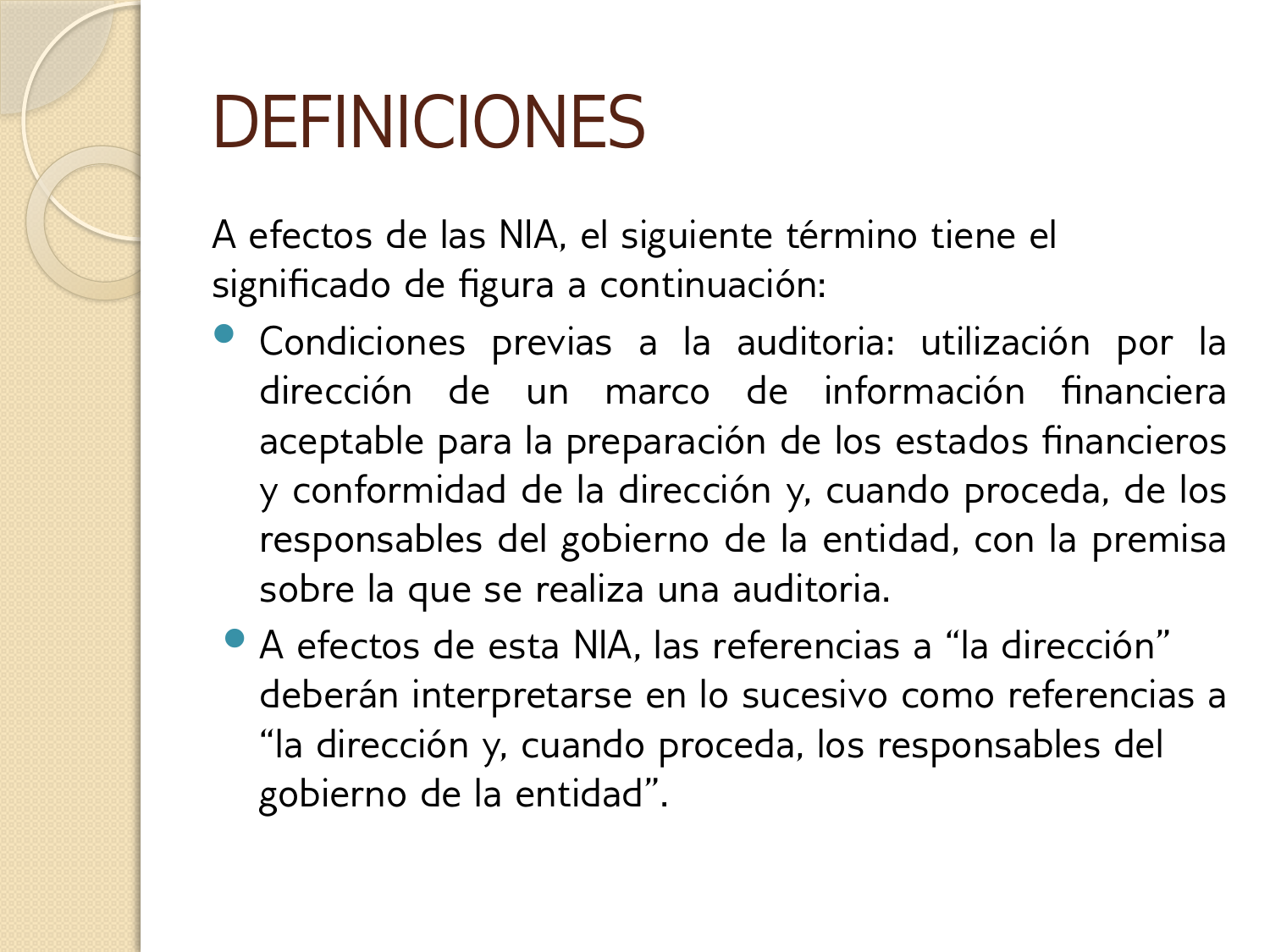

# DEFINICIONES
A efectos de las NIA, el siguiente término tiene el significado de figura a continuación:
Condiciones previas a la auditoria: utilización por la dirección de un marco de información financiera aceptable para la preparación de los estados financieros y conformidad de la dirección y, cuando proceda, de los responsables del gobierno de la entidad, con la premisa sobre la que se realiza una auditoria.
A efectos de esta NIA, las referencias a “la dirección” deberán interpretarse en lo sucesivo como referencias a “la dirección y, cuando proceda, los responsables del gobierno de la entidad”.